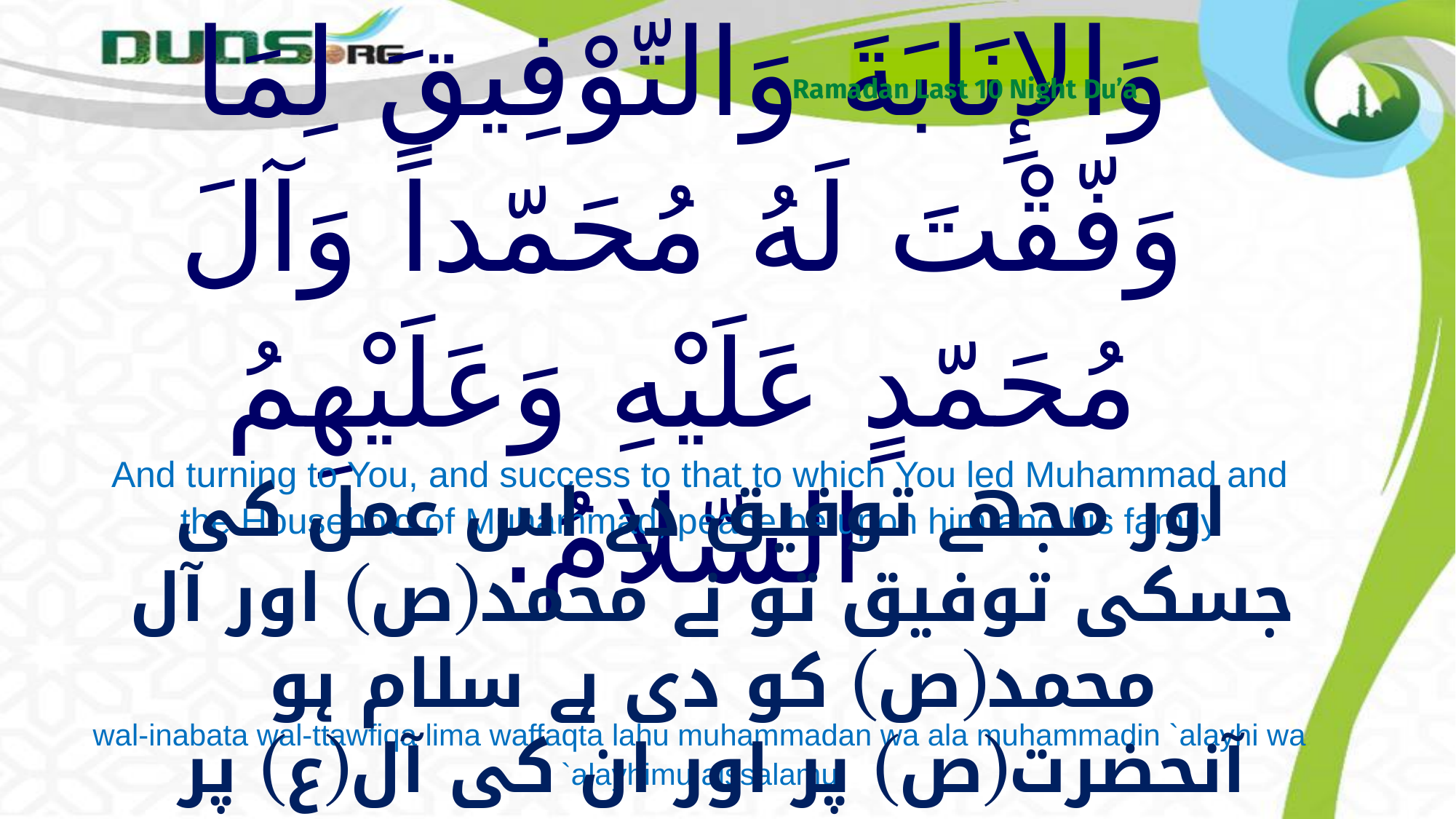

Ramadan Last 10 Night Du’a
# وَالإِنَابَةَ وَالتّوْفِيقَ لِمَا وَفّقْتَ لَهُ مُحَمّداً وَآلَ مُحَمّدٍ عَلَيْهِ وَعَلَيْهِمُ السّلامُ.
And turning to You, and success to that to which You led Muhammad and the Household of Muhammad, peace be upon him and his family
 اور مجھے توفیق دے اس عمل کی جسکی توفیق تو نے محمد(ص) اور آل محمد(ص) کو دی ہے سلام ہو آنحضرت(ص) پر اور ان کی آل(ع) پر
wal-inabata wal-ttawfiqa lima waffaqta lahu muhammadan wa ala muhammadin `alayhi wa `alayhimu alssalamu